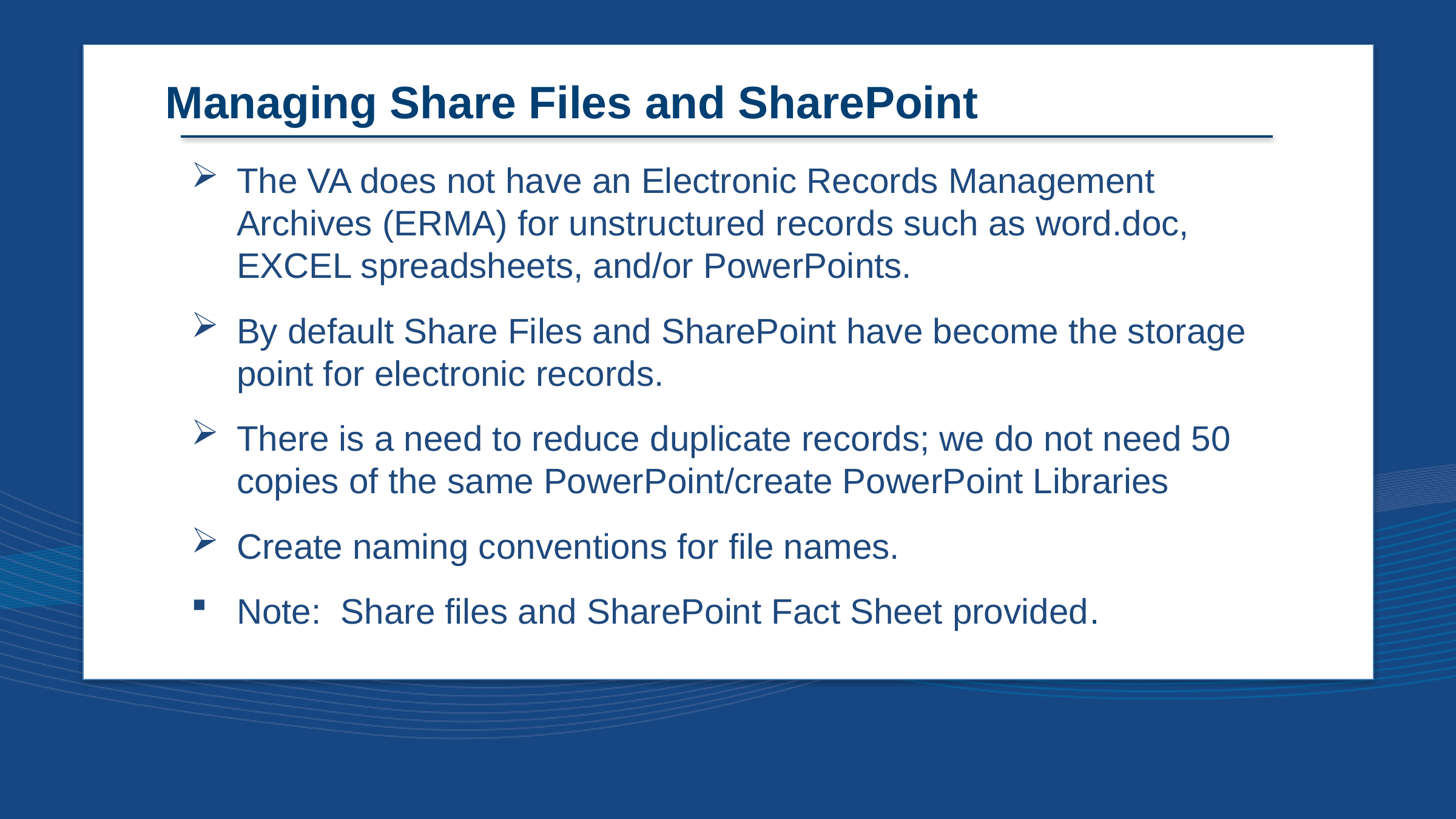

Managing Share Files and SharePoint
The VA does not have an Electronic Records Management Archives (ERMA) for unstructured records such as word.doc, EXCEL spreadsheets, and/or PowerPoints.
By default Share Files and SharePoint have become the storage point for electronic records.
There is a need to reduce duplicate records; we do not need 50 copies of the same PowerPoint/create PowerPoint Libraries
Create naming conventions for file names.
Note:  Share files and SharePoint Fact Sheet provided.